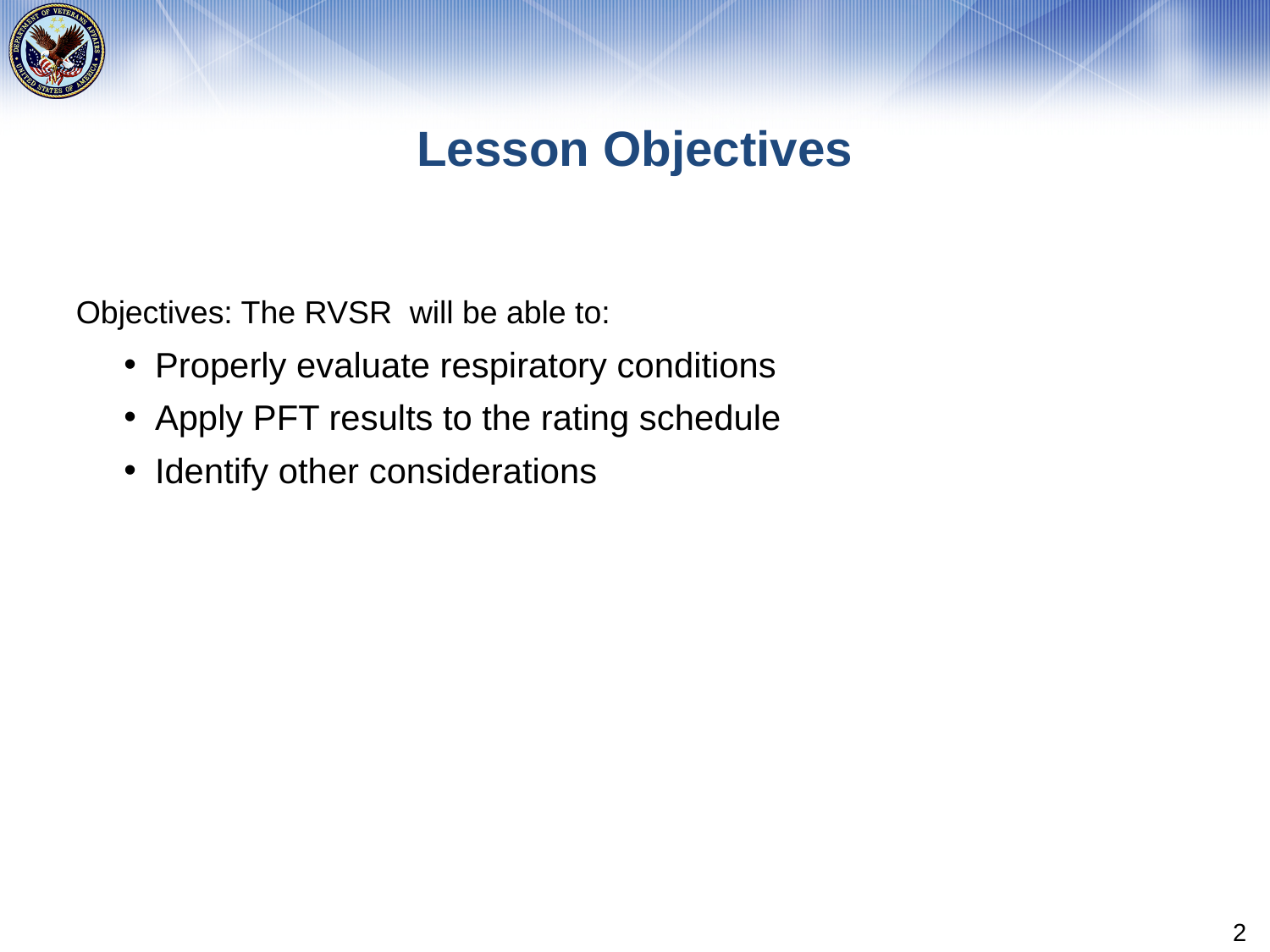

# Lesson Objectives
Objectives: The RVSR  will be able to:
Properly evaluate respiratory conditions
Apply PFT results to the rating schedule
Identify other considerations
2